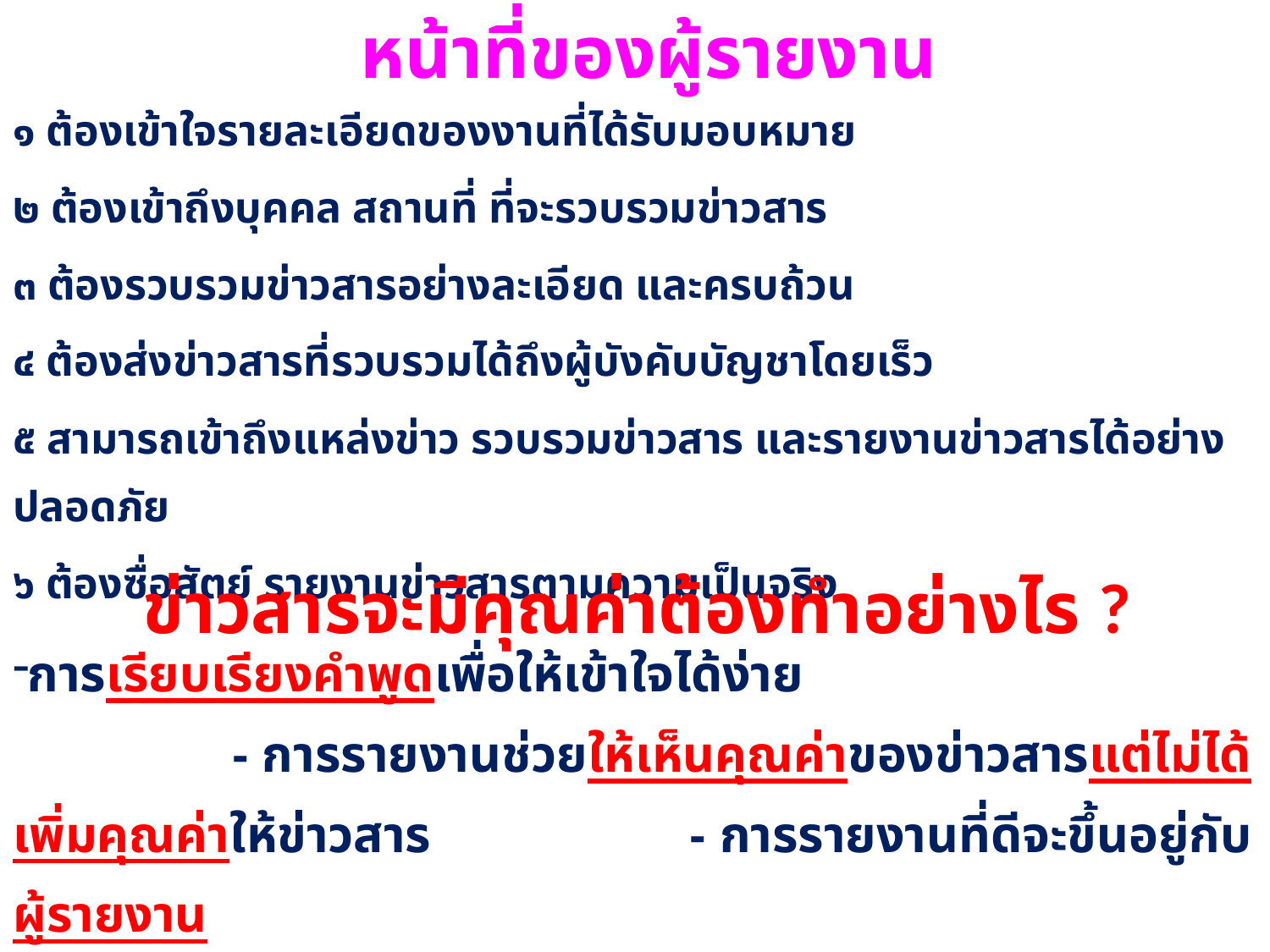

# หน้าที่ของผู้รายงาน
๑ ต้องเข้าใจรายละเอียดของงานที่ได้รับมอบหมาย
๒ ต้องเข้าถึงบุคคล สถานที่ ที่จะรวบรวมข่าวสาร
๓ ต้องรวบรวมข่าวสารอย่างละเอียด และครบถ้วน
๔ ต้องส่งข่าวสารที่รวบรวมได้ถึงผู้บังคับบัญชาโดยเร็ว
๕ สามารถเข้าถึงแหล่งข่าว รวบรวมข่าวสาร และรายงานข่าวสารได้อย่างปลอดภัย
๖ ต้องซื่อสัตย์ รายงานข่าวสารตามความเป็นจริง

ข่าวสารจะมีคุณค่าต้องทำอย่างไร ?
การเรียบเรียงคำพูดเพื่อให้เข้าใจได้ง่าย                                                     - การรายงานช่วยให้เห็นคุณค่าของข่าวสารแต่ไม่ได้เพิ่มคุณค่าให้ข่าวสาร                    - การรายงานที่ดีจะขึ้นอยู่กับผู้รายงาน